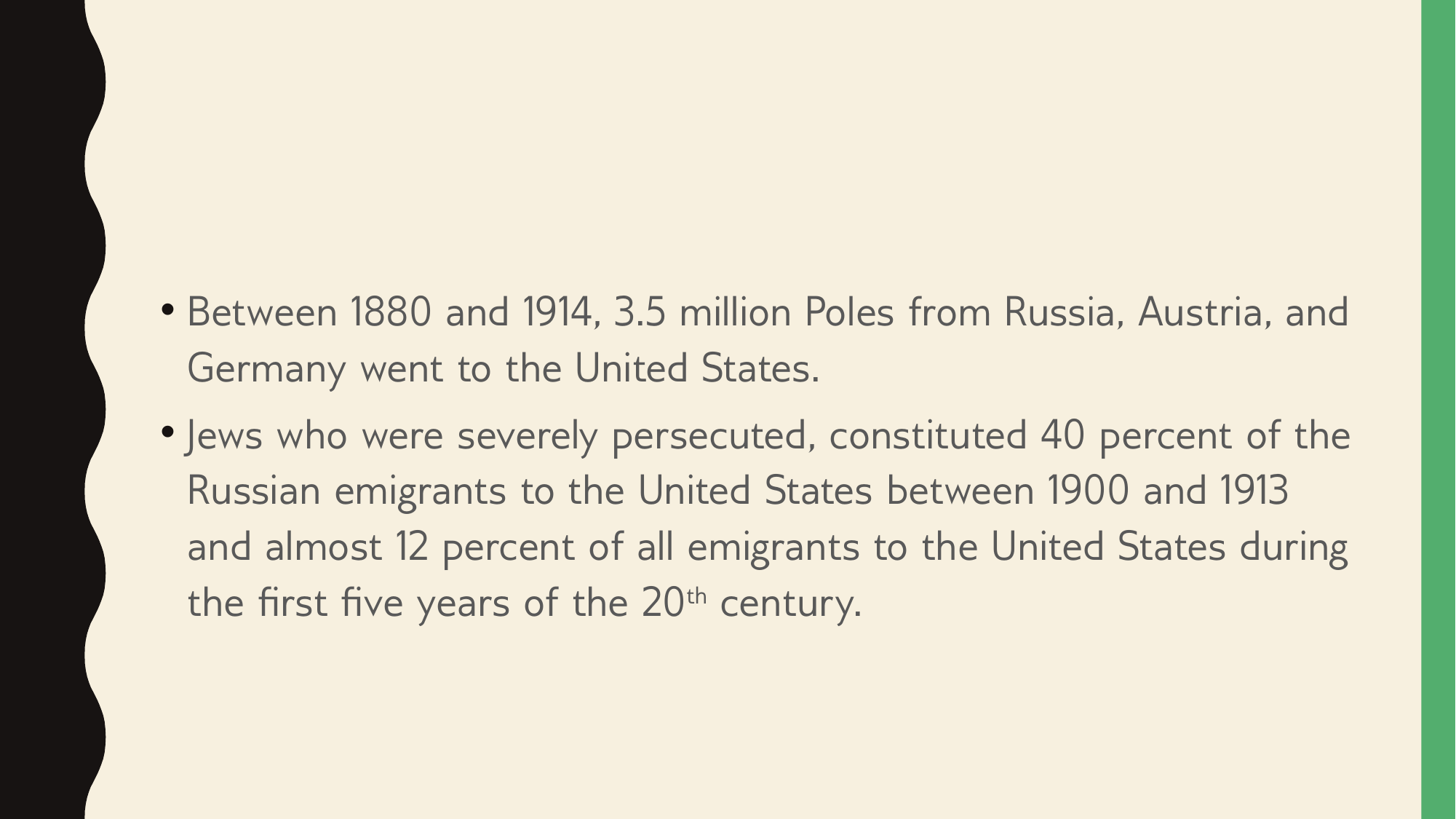

#
Between 1880 and 1914, 3.5 million Poles from Russia, Austria, and Germany went to the United States.
Jews who were severely persecuted, constituted 40 percent of the Russian emigrants to the United States between 1900 and 1913 and almost 12 percent of all emigrants to the United States during the first five years of the 20th century.